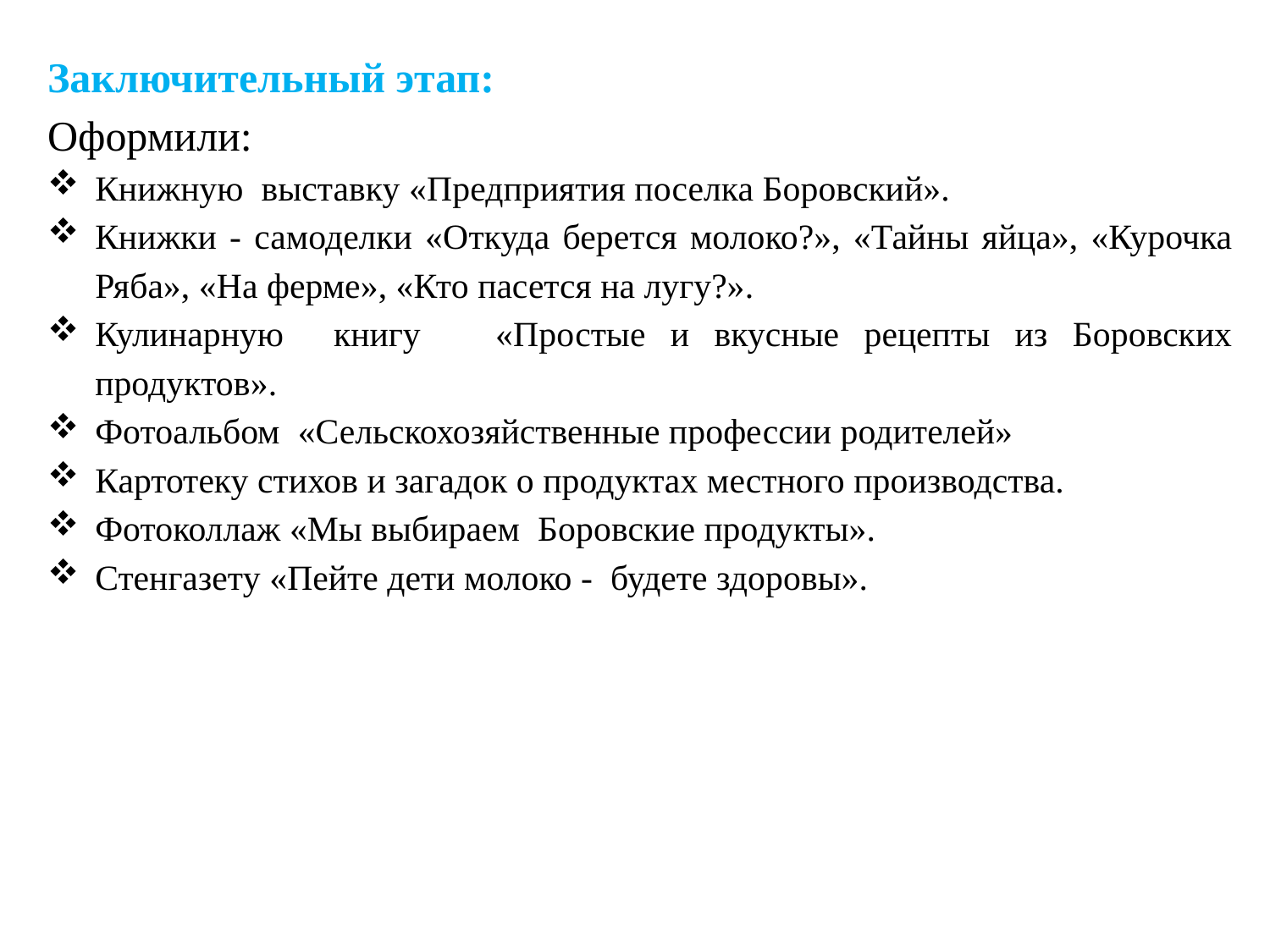

Заключительный этап:
Оформили:
Книжную  выставку «Предприятия поселка Боровский».
Книжки - самоделки «Откуда берется молоко?», «Тайны яйца», «Курочка Ряба», «На ферме», «Кто пасется на лугу?».
Кулинарную  книгу   «Простые и вкусные рецепты из Боровских продуктов».
Фотоальбом  «Сельскохозяйственные профессии родителей»
Картотеку стихов и загадок о продуктах местного производства.
Фотоколлаж «Мы выбираем  Боровские продукты».
Стенгазету «Пейте дети молоко -  будете здоровы».